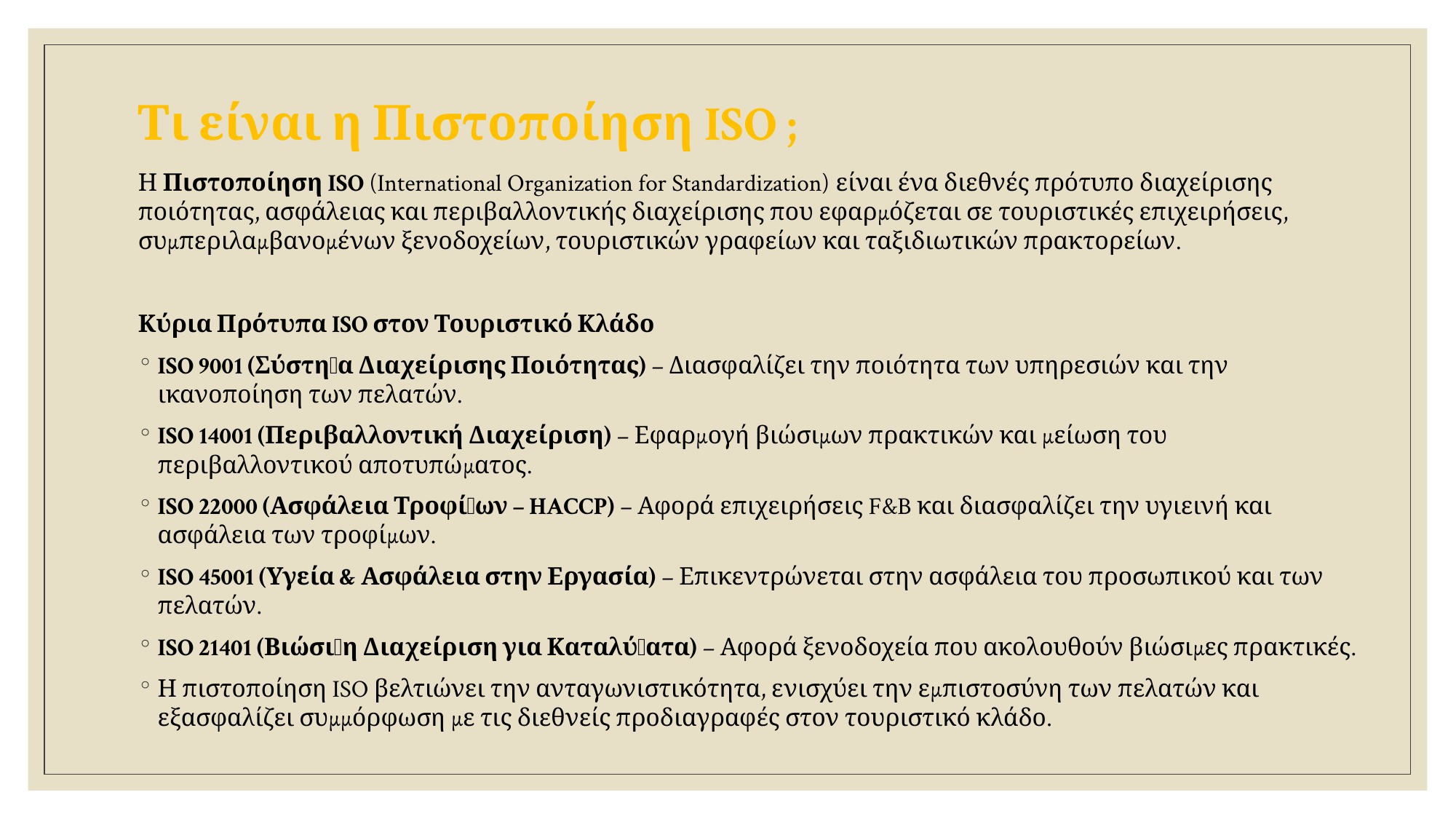

# Τι είναι η Πιστοποίηση ISO ;
Η Πιστοποίηση ISO (International Organization for Standardization) είναι ένα διεθνές πρότυπο διαχείρισης ποιότητας, ασφάλειας και περιβαλλοντικής διαχείρισης που εφαρμόζεται σε τουριστικές επιχειρήσεις, συμπεριλαμβανομένων ξενοδοχείων, τουριστικών γραφείων και ταξιδιωτικών πρακτορείων.

Κύρια Πρότυπα ISO στον Τουριστικό Κλάδο
ISO 9001 (Σύστημα Διαχείρισης Ποιότητας) – Διασφαλίζει την ποιότητα των υπηρεσιών και την ικανοποίηση των πελατών.
ISO 14001 (Περιβαλλοντική Διαχείριση) – Εφαρμογή βιώσιμων πρακτικών και μείωση του περιβαλλοντικού αποτυπώματος.
ISO 22000 (Ασφάλεια Τροφίμων – HACCP) – Αφορά επιχειρήσεις F&B και διασφαλίζει την υγιεινή και ασφάλεια των τροφίμων.
ISO 45001 (Υγεία & Ασφάλεια στην Εργασία) – Επικεντρώνεται στην ασφάλεια του προσωπικού και των πελατών.
ISO 21401 (Βιώσιμη Διαχείριση για Καταλύματα) – Αφορά ξενοδοχεία που ακολουθούν βιώσιμες πρακτικές.
Η πιστοποίηση ISO βελτιώνει την ανταγωνιστικότητα, ενισχύει την εμπιστοσύνη των πελατών και εξασφαλίζει συμμόρφωση με τις διεθνείς προδιαγραφές στον τουριστικό κλάδο.